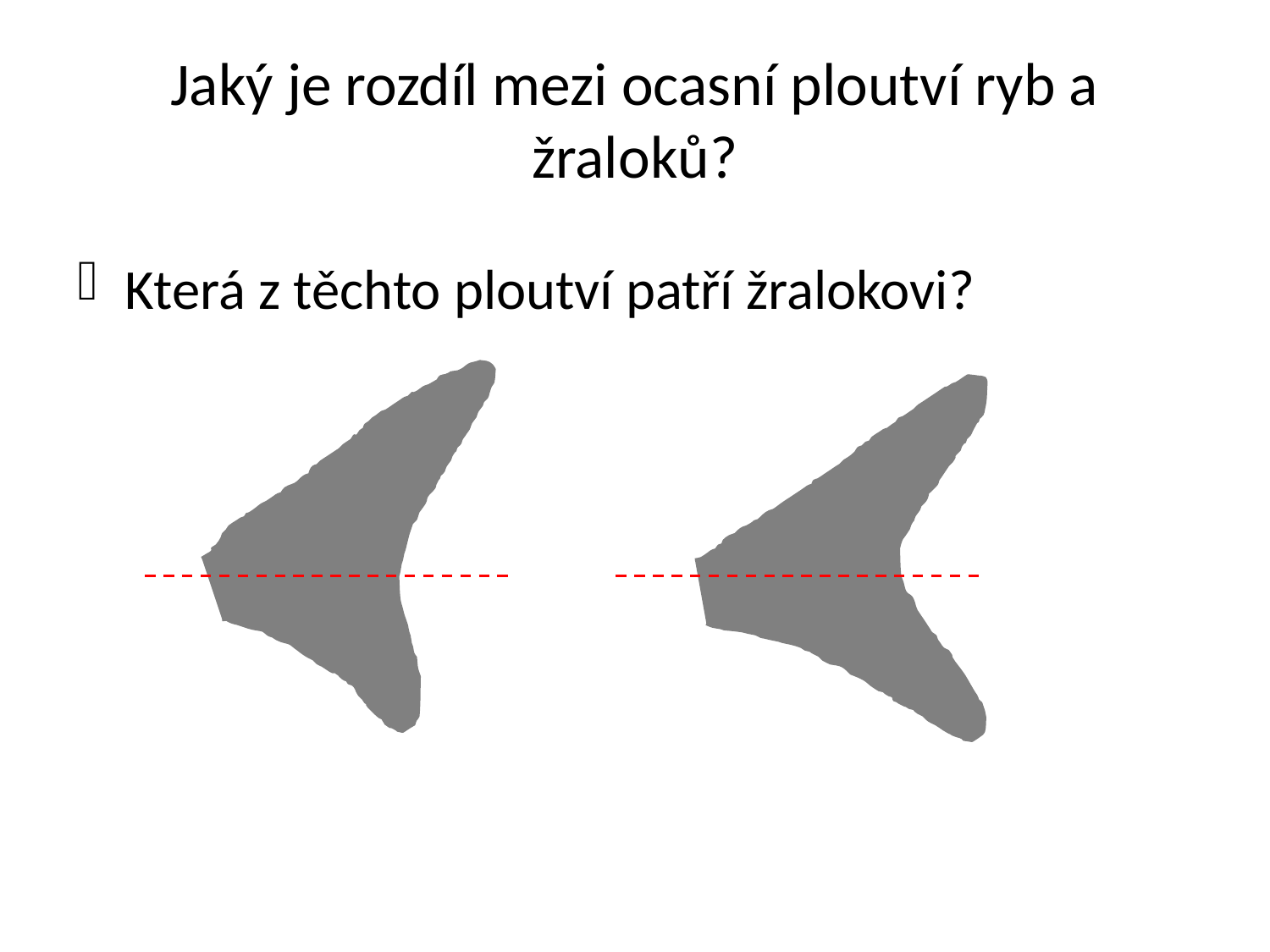

# Jaký je rozdíl mezi ocasní ploutví ryb a žraloků?
Která z těchto ploutví patří žralokovi?